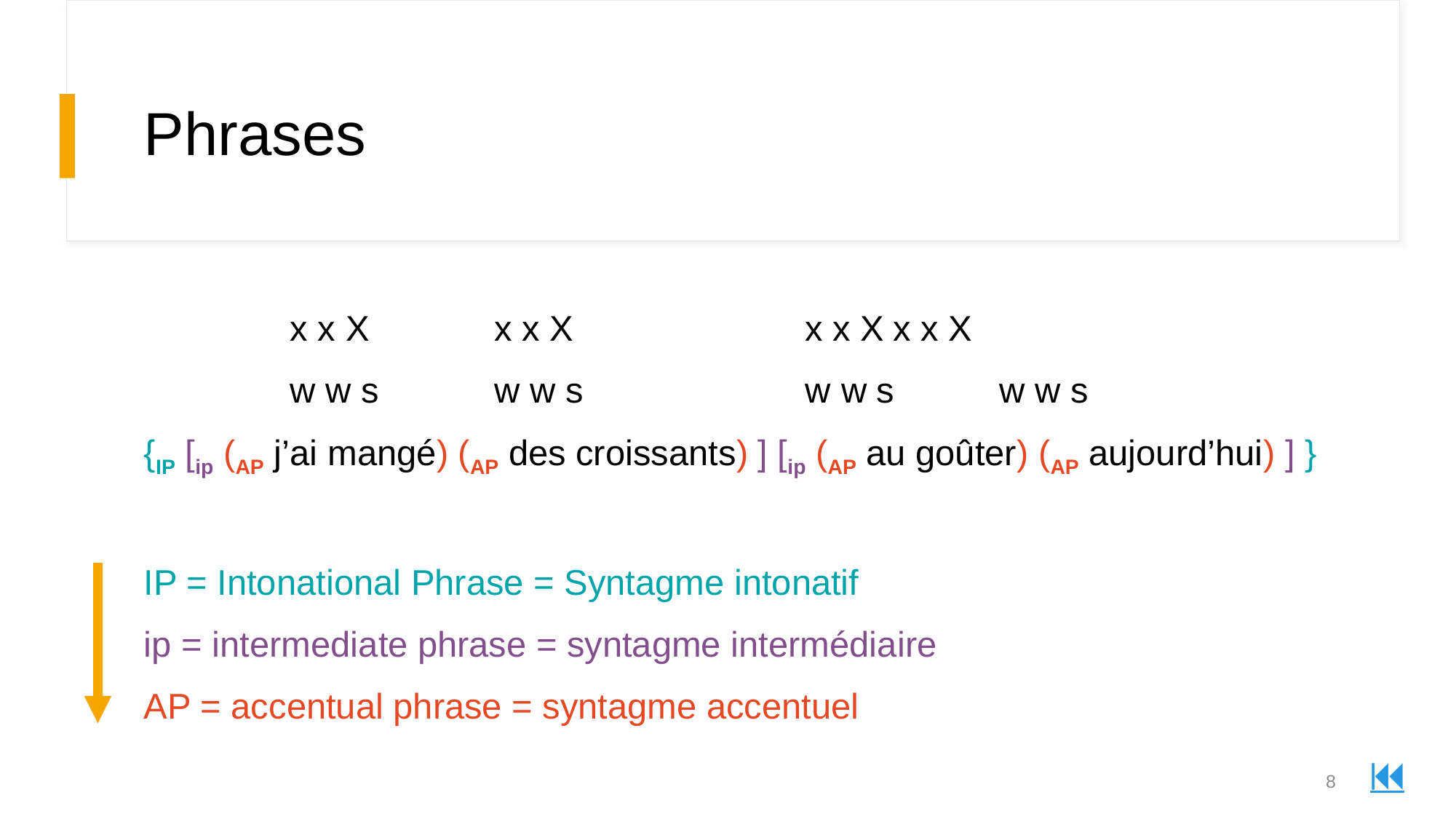

# Phrases
	    x x X		   x x X			  x x X		x x X
	    w w s	   w w s			  w w s		w w s
{IP [ip (AP j’ai mangé) (AP des croissants) ] [ip (AP au goûter) (AP aujourd’hui) ] }

IP = Intonational Phrase = Syntagme intonatif
ip = intermediate phrase = syntagme intermédiaire
AP = accentual phrase = syntagme accentuel

⏮️
8